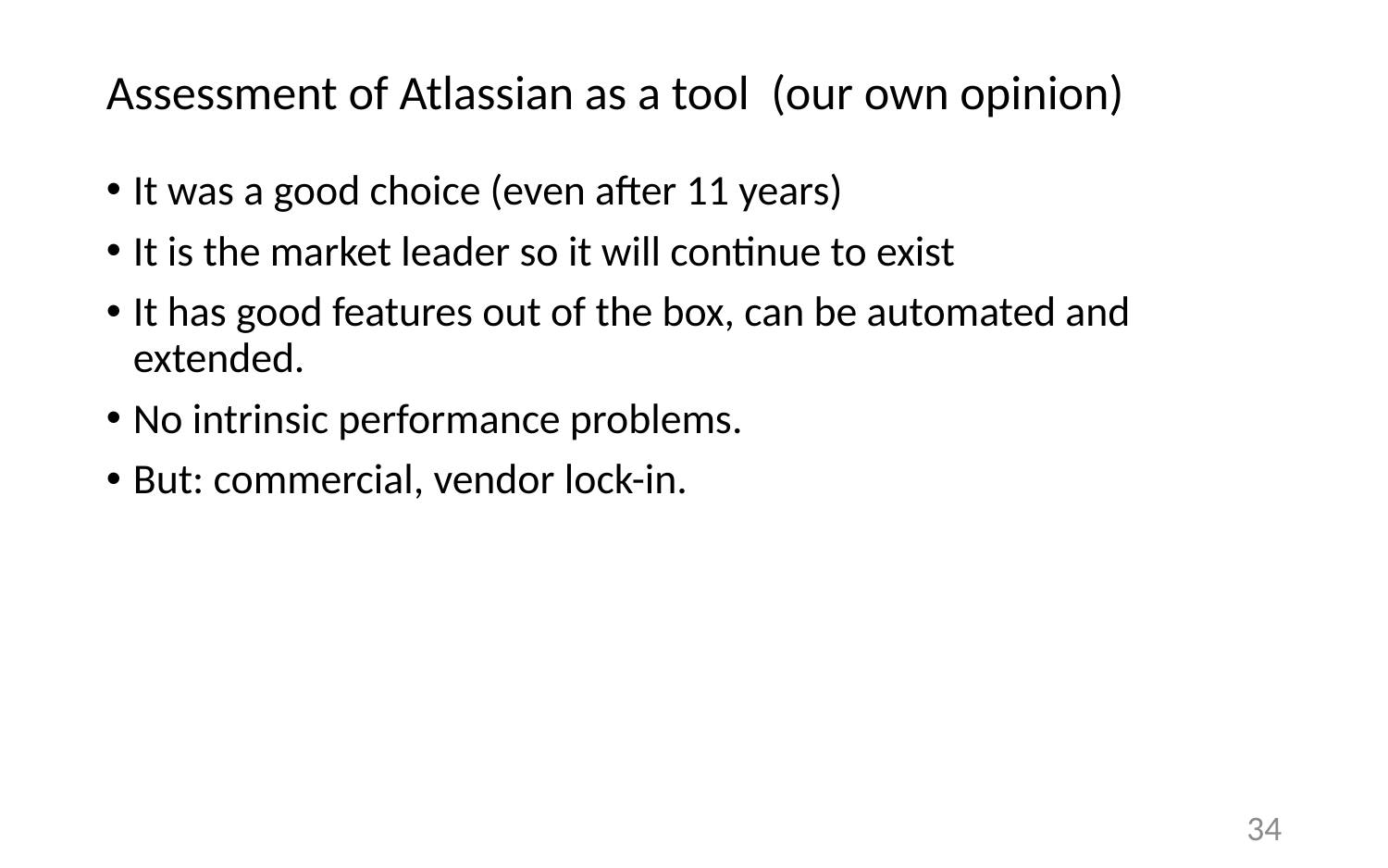

# Assessment of Atlassian as a tool  (our own opinion)
It was a good choice (even after 11 years)
It is the market leader so it will continue to exist
It has good features out of the box, can be automated and extended.
No intrinsic performance problems.
But: commercial, vendor lock-in.

34